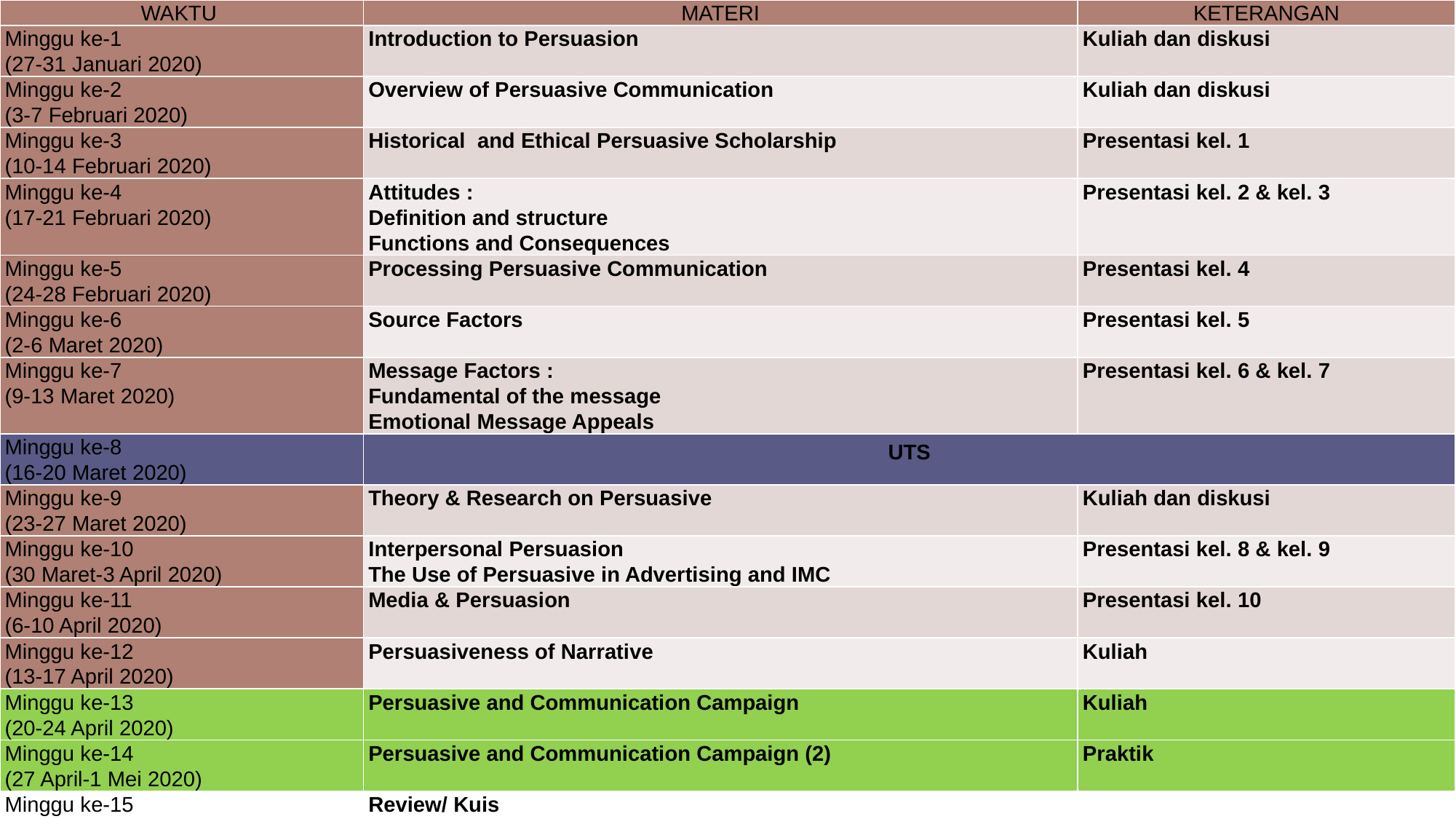

| WAKTU | MATERI | KETERANGAN |
| --- | --- | --- |
| Minggu ke-1 (27-31 Januari 2020) | Introduction to Persuasion | Kuliah dan diskusi |
| Minggu ke-2 (3-7 Februari 2020) | Overview of Persuasive Communication | Kuliah dan diskusi |
| Minggu ke-3 (10-14 Februari 2020) | Historical and Ethical Persuasive Scholarship | Presentasi kel. 1 |
| Minggu ke-4 (17-21 Februari 2020) | Attitudes : Definition and structure Functions and Consequences | Presentasi kel. 2 & kel. 3 |
| Minggu ke-5 (24-28 Februari 2020) | Processing Persuasive Communication | Presentasi kel. 4 |
| Minggu ke-6 (2-6 Maret 2020) | Source Factors | Presentasi kel. 5 |
| Minggu ke-7 (9-13 Maret 2020) | Message Factors : Fundamental of the message Emotional Message Appeals | Presentasi kel. 6 & kel. 7 |
| Minggu ke-8 (16-20 Maret 2020) | UTS |  |
| Minggu ke-9 (23-27 Maret 2020) | Theory & Research on Persuasive | Kuliah dan diskusi |
| Minggu ke-10 (30 Maret-3 April 2020) | Interpersonal Persuasion The Use of Persuasive in Advertising and IMC | Presentasi kel. 8 & kel. 9 |
| Minggu ke-11 (6-10 April 2020) | Media & Persuasion | Presentasi kel. 10 |
| Minggu ke-12 (13-17 April 2020) | Persuasiveness of Narrative | Kuliah |
| Minggu ke-13 (20-24 April 2020) | Persuasive and Communication Campaign | Kuliah |
| Minggu ke-14 (27 April-1 Mei 2020) | Persuasive and Communication Campaign (2) | Praktik |
| Minggu ke-15 (4-13 Mei 2020) | Review/ Kuis |  |
| Minggu ke-16 (14-20 Mei 2020) | UAS |  |